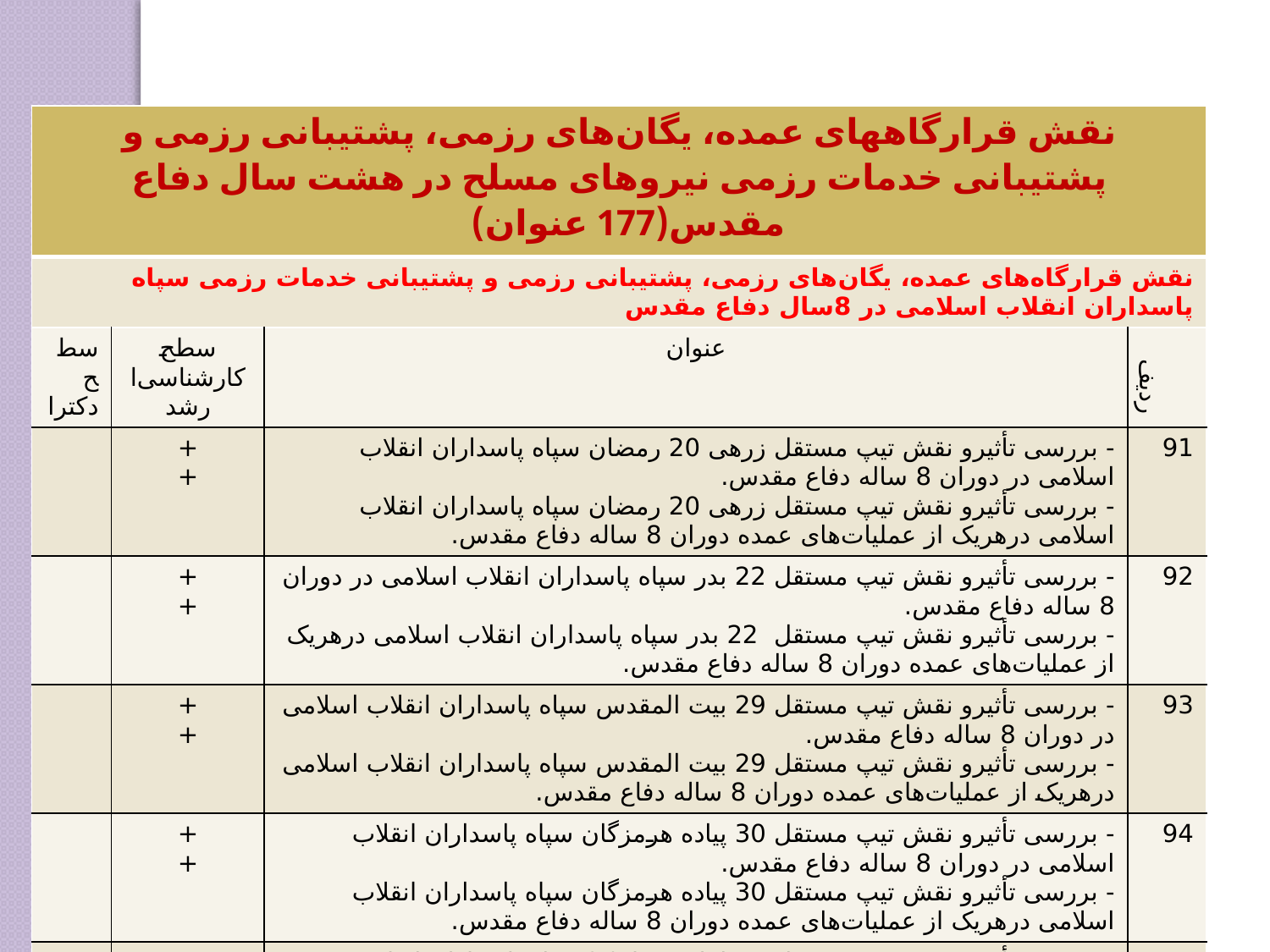

| نقش قرارگاههای عمده، یگان‌های رزمی، پشتیبانی رزمی و پشتیبانی خدمات رزمی نیروهای مسلح در هشت سال دفاع مقدس(177 عنوان) |  |  |  |
| --- | --- | --- | --- |
| نقش قرارگاه‌های عمده، یگان‌های رزمی، پشتیبانی رزمی و پشتیبانی خدمات رزمی سپاه پاسداران انقلاب اسلامی در 8سال دفاع مقدس |  |  |  |
| سطح دکترا | سطح کارشناسی‌ارشد | عنوان | ردیف |
|  | + + | - بررسی تأثیرو نقش تیپ مستقل زرهی 20 رمضان سپاه پاسداران انقلاب اسلامی در دوران 8 ساله دفاع مقدس. - بررسی تأثیرو نقش تیپ مستقل زرهی 20 رمضان سپاه پاسداران انقلاب اسلامی درهریک از عملیات‌های عمده دوران 8 ساله دفاع مقدس. | 91 |
|  | + + | - بررسی تأثیرو نقش تیپ مستقل 22 بدر سپاه پاسداران انقلاب اسلامی در دوران 8 ساله دفاع مقدس. - بررسی تأثیرو نقش تیپ مستقل 22 بدر سپاه پاسداران انقلاب اسلامی درهریک از عملیات‌های عمده دوران 8 ساله دفاع مقدس. | 92 |
|  | + + | - بررسی تأثیرو نقش تیپ مستقل 29 بیت المقدس سپاه پاسداران انقلاب اسلامی در دوران 8 ساله دفاع مقدس. - بررسی تأثیرو نقش تیپ مستقل 29 بیت المقدس سپاه پاسداران انقلاب اسلامی درهریک از عملیات‌های عمده دوران 8 ساله دفاع مقدس. | 93 |
|  | + + | - بررسی تأثیرو نقش تیپ مستقل 30 پیاده هرمزگان سپاه پاسداران انقلاب اسلامی در دوران 8 ساله دفاع مقدس. - بررسی تأثیرو نقش تیپ مستقل 30 پیاده هرمزگان سپاه پاسداران انقلاب اسلامی درهریک از عملیات‌های عمده دوران 8 ساله دفاع مقدس. | 94 |
|  | + + | - بررسی تأثیرو نقش تیپ مستقل 34 امام سجاد(ع) سپاه پاسداران انقلاب اسلامی در دوران 8 ساله دفاع مقدس. - بررسی تأثیرو نقش تیپ مستقل 34 امام سجاد(ع) سپاه پاسداران انقلاب اسلامی درهریک از عملیات‌های عمده دوران 8 ساله دفاع مقدس. | 95 |